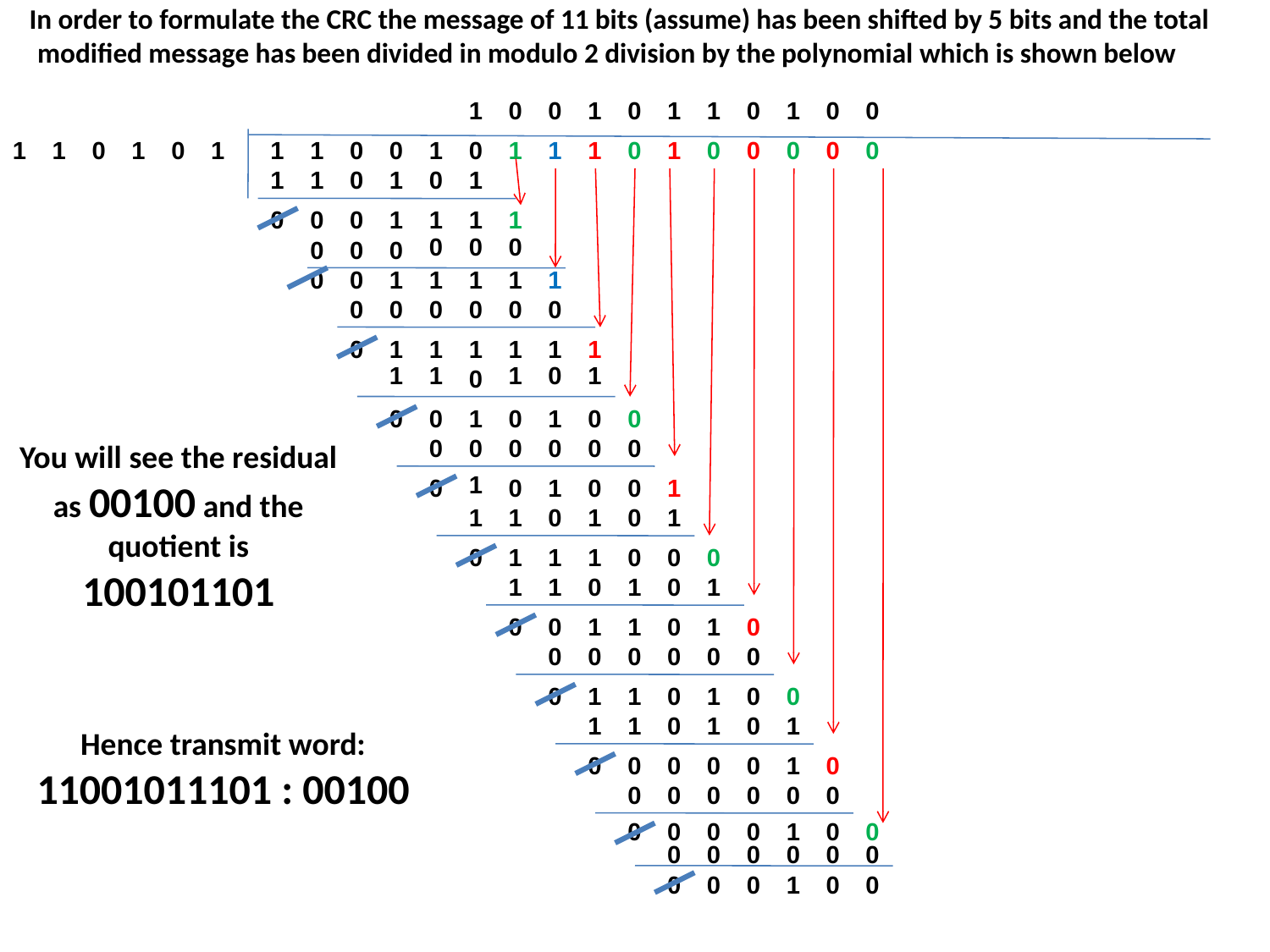

# In order to formulate the CRC the message of 11 bits (assume) has been shifted by 5 bits and the total modified message has been divided in modulo 2 division by the polynomial which is shown below
1
0
0
1
0
1
1
0
1
0
0
1
1
0
1
0
1
1
1
0
0
1
0
1
1
1
0
1
0
0
0
0
0
1
1
0
1
0
1
0
0
0
1
1
1
1
0
0
0
0
0
0
0
0
1
1
1
1
1
0
0
0
0
0
0
0
1
1
1
1
1
1
1
1
1
0
1
0
0
0
1
0
1
0
0
0
0
0
0
0
0
You will see the residual as 00100 and the quotient is 100101101
1
0
0
1
0
0
1
1
1
0
1
0
1
0
1
1
1
0
0
0
1
1
0
1
0
1
0
0
1
1
0
1
0
0
0
0
0
0
0
0
1
1
0
1
0
0
1
1
0
1
0
1
Hence transmit word:
11001011101 : 00100

0
0
0
0
0
1
0
0
0
0
0
0
0
0
0
0
0
1
0
0
0
0
0
0
0
0
0
0
0
1
0
0